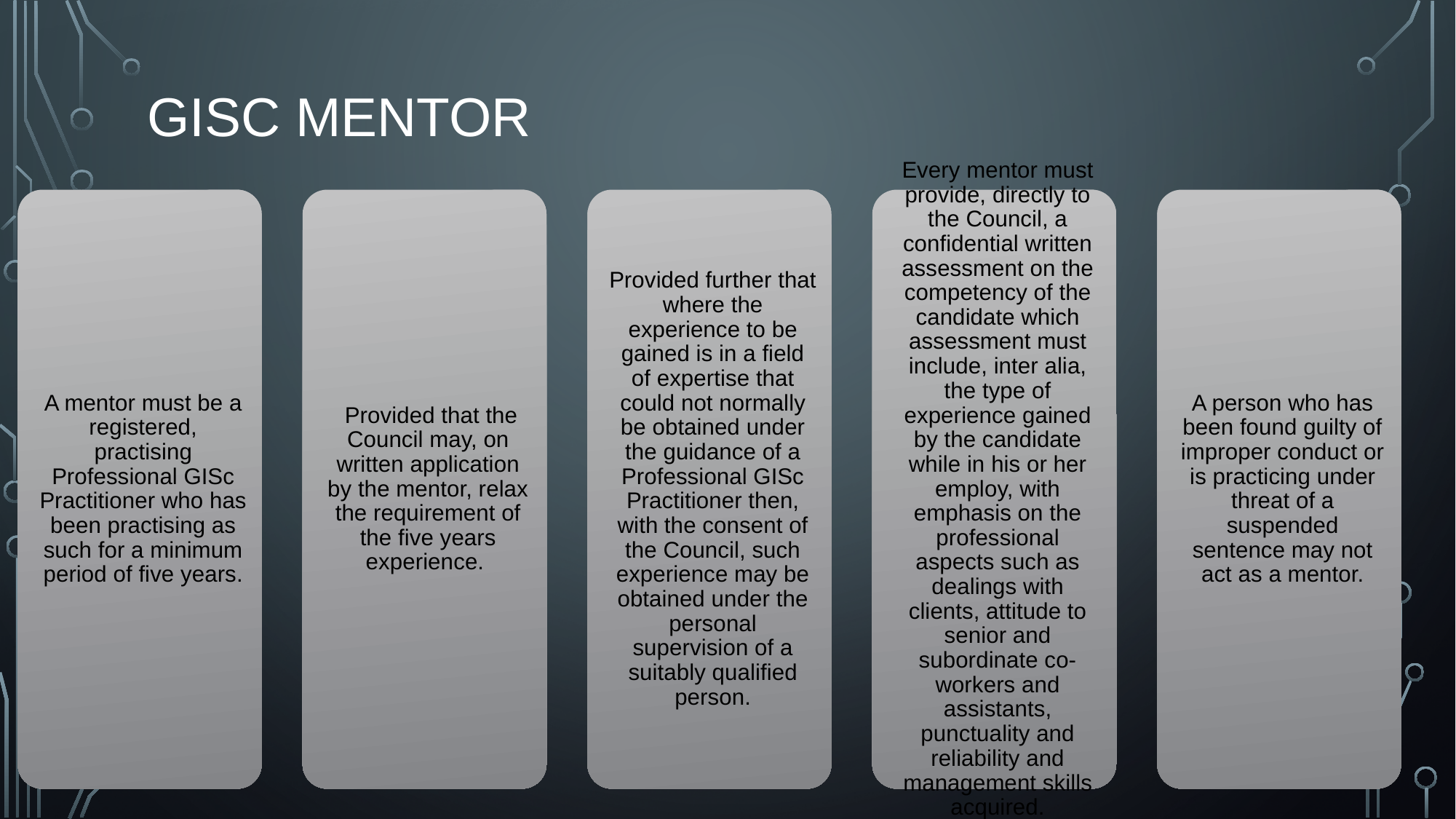

# GISC MENTOR
A mentor must be a registered, practising Professional GISc Practitioner who has been practising as such for a minimum period of five years.
 Provided that the Council may, on written application by the mentor, relax the requirement of the five years experience.
Provided further that where the experience to be gained is in a field of expertise that could not normally be obtained under the guidance of a Professional GISc Practitioner then, with the consent of the Council, such experience may be obtained under the personal supervision of a suitably qualified person.
Every mentor must provide, directly to the Council, a confidential written assessment on the competency of the candidate which assessment must include, inter alia, the type of experience gained by the candidate while in his or her employ, with emphasis on the professional aspects such as dealings with clients, attitude to senior and subordinate co-workers and assistants, punctuality and reliability and management skills acquired.
A person who has been found guilty of improper conduct or is practicing under threat of a suspended sentence may not act as a mentor.